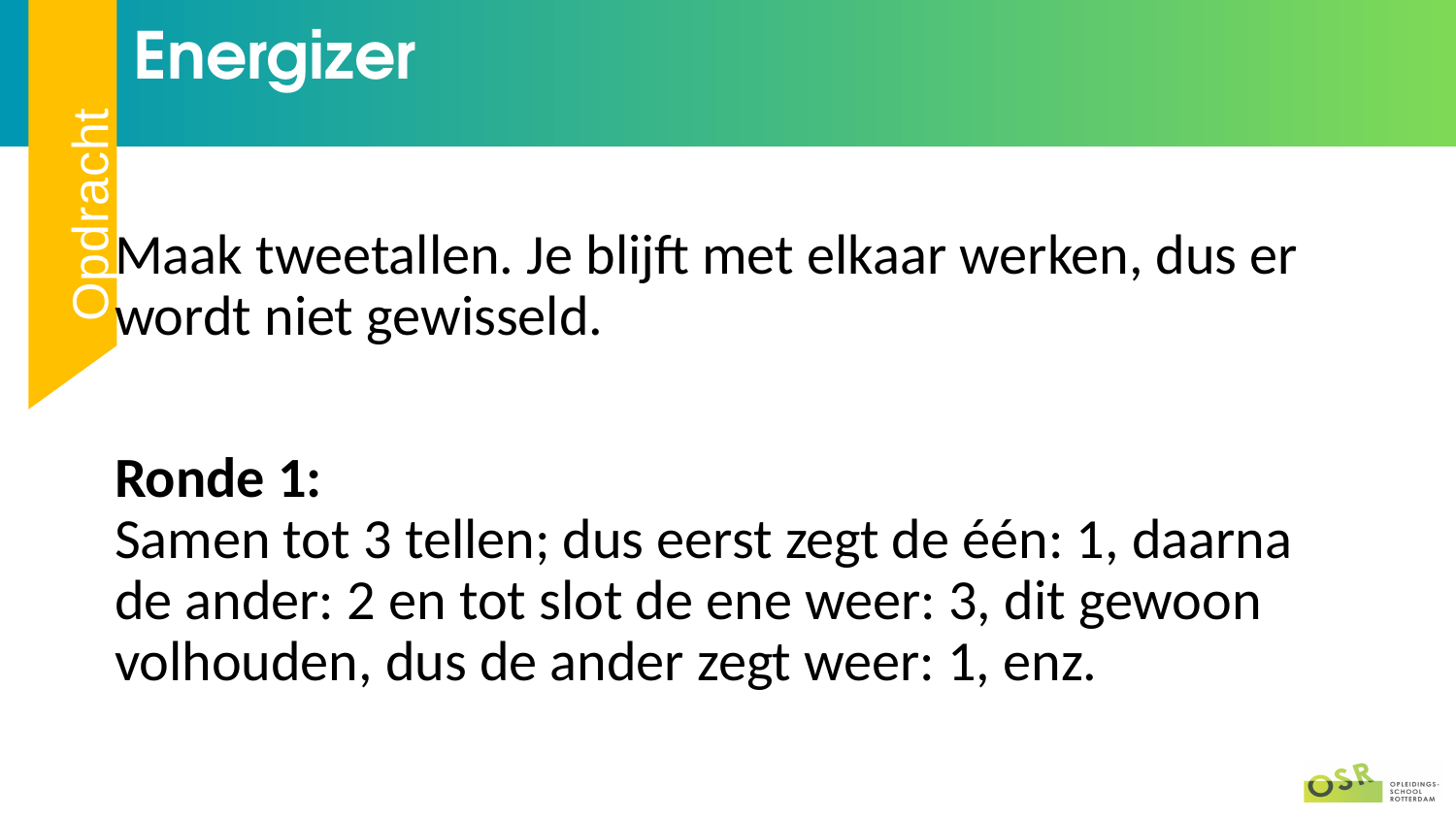

# Energizer
Maak tweetallen. Je blijft met elkaar werken, dus er wordt niet gewisseld.

Ronde 1:
Samen tot 3 tellen; dus eerst zegt de één: 1, daarna de ander: 2 en tot slot de ene weer: 3, dit gewoon volhouden, dus de ander zegt weer: 1, enz.